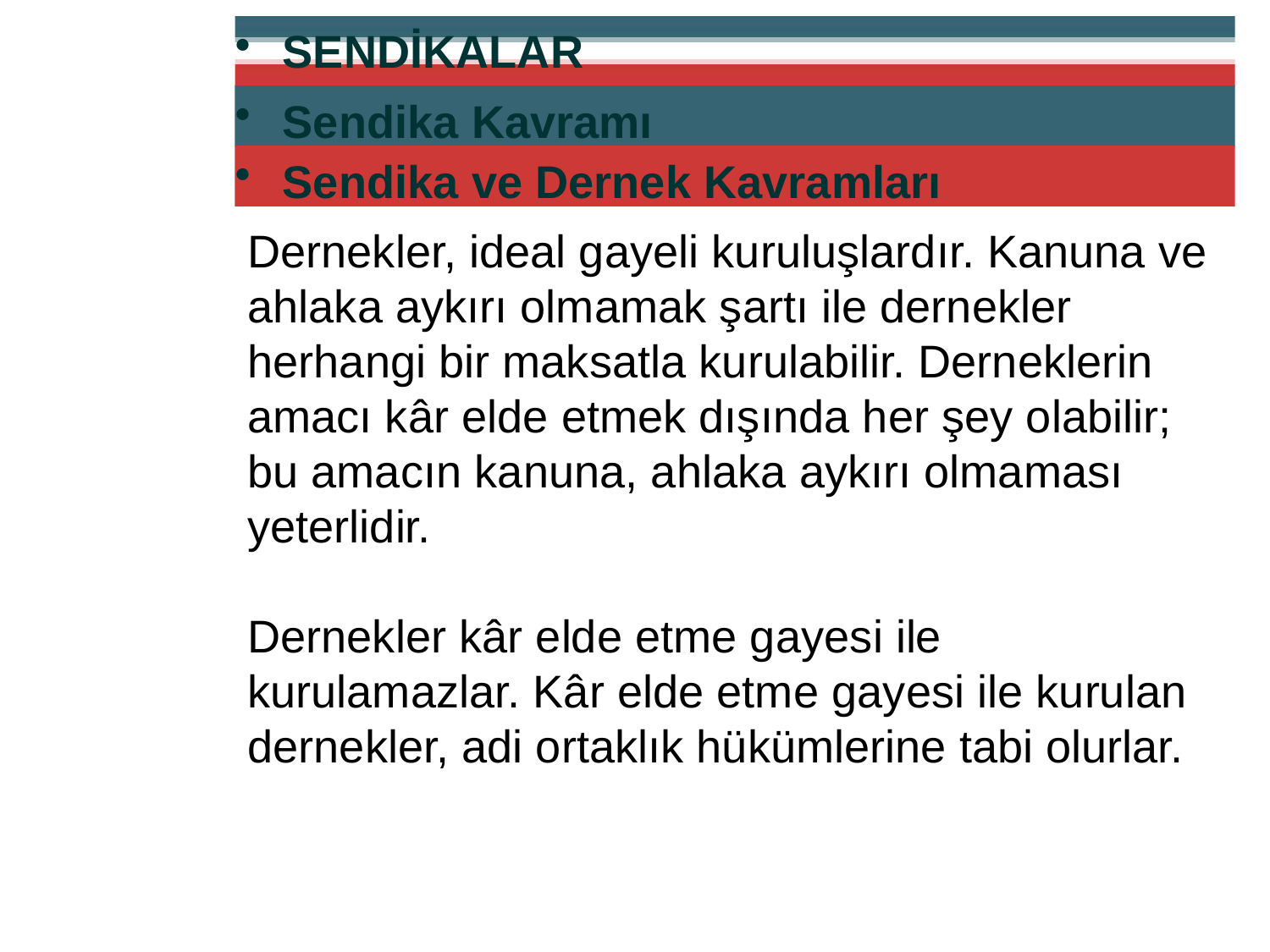

SENDİKALAR
Sendika Kavramı
Sendika ve Dernek Kavramları
Dernekler, ideal gayeli kuruluşlardır. Kanuna ve ahlaka aykırı olmamak şartı ile dernekler herhangi bir maksatla kurulabilir. Derneklerin amacı kâr elde etmek dışında her şey olabilir; bu amacın kanuna, ahlaka aykırı olmaması yeterlidir.

Dernekler kâr elde etme gayesi ile kurulamazlar. Kâr elde etme gayesi ile kurulan dernekler, adi ortaklık hükümlerine tabi olurlar.